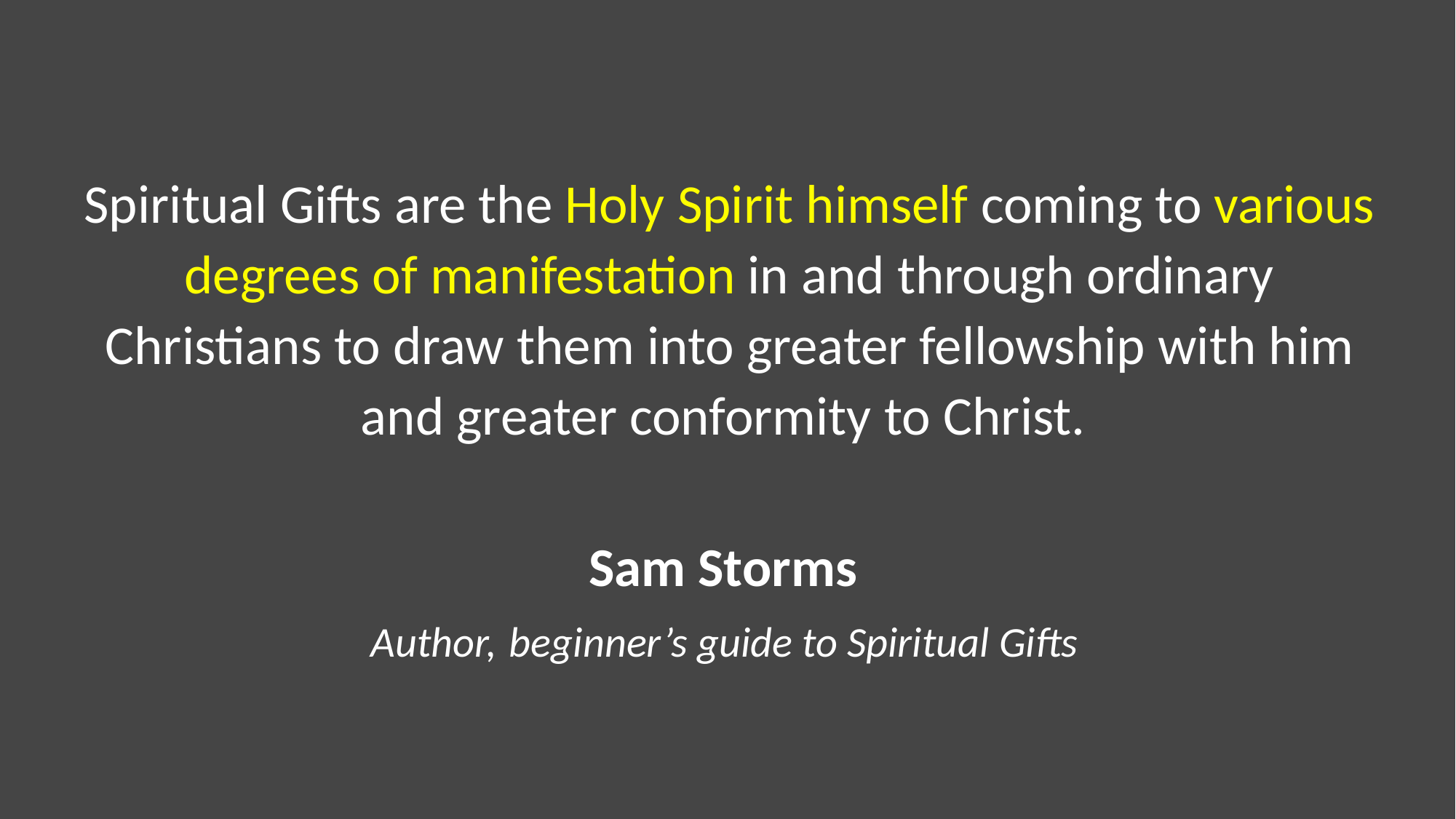

Spiritual Gifts are the Holy Spirit himself coming to various degrees of manifestation in and through ordinary Christians to draw them into greater fellowship with him and greater conformity to Christ.
Sam Storms
Author, beginner’s guide to Spiritual Gifts